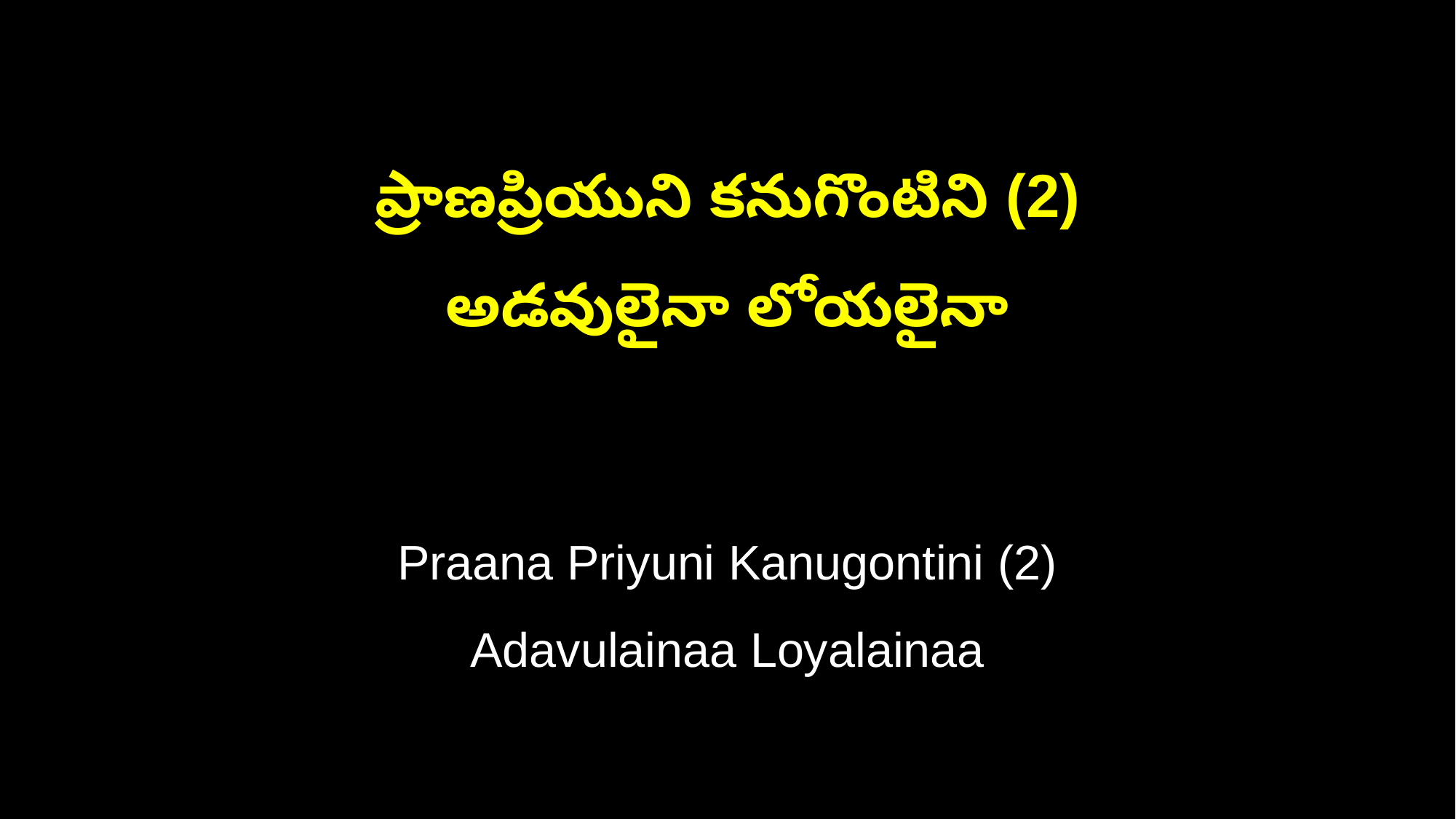

ప్రాణప్రియుని కనుగొంటిని (2)
అడవులైనా లోయలైనా
Praana Priyuni Kanugontini (2)
Adavulainaa Loyalainaa